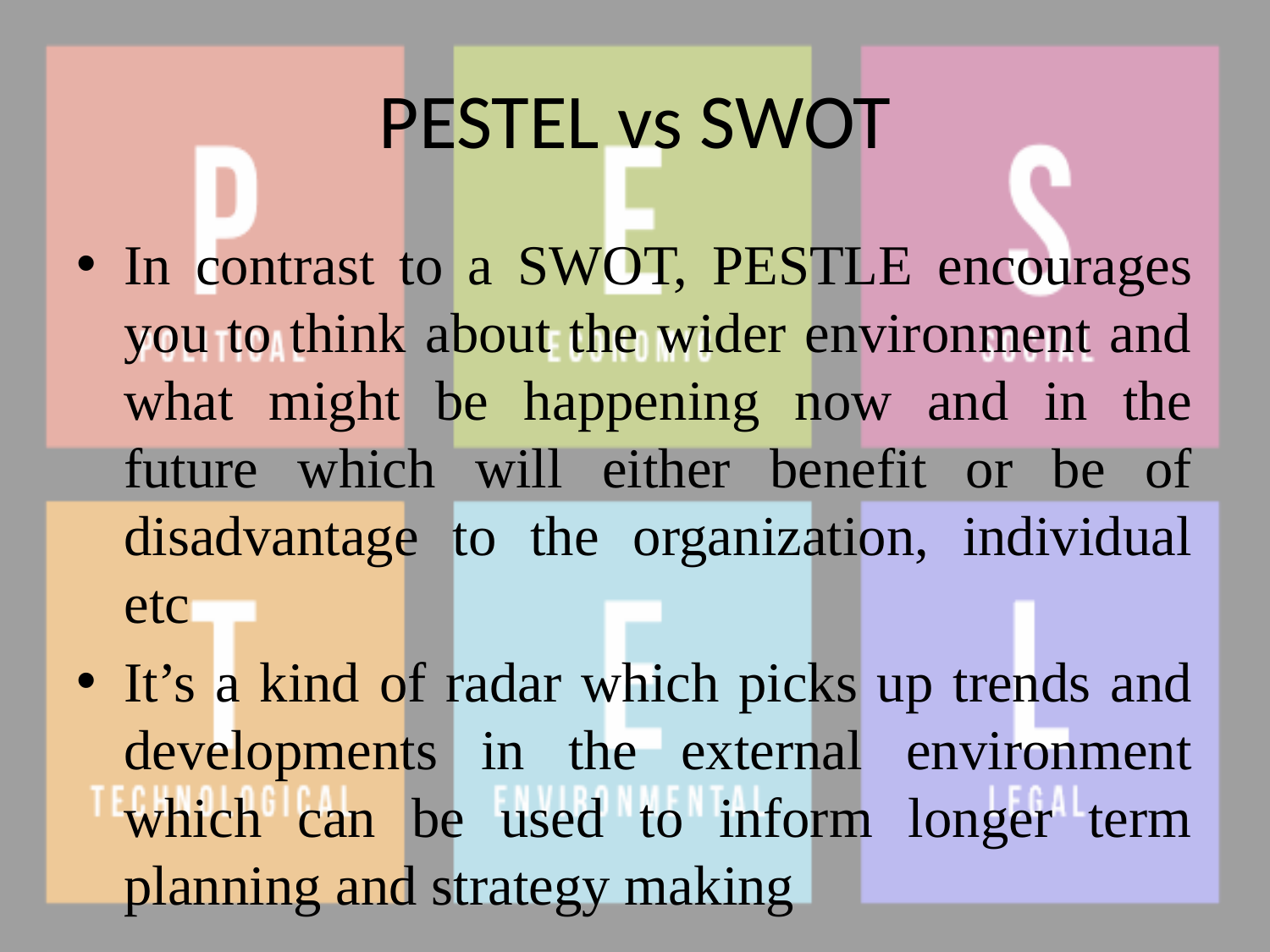

# PESTEL vs SWOT
In contrast to a SWOT, PESTLE encourages you to think about the wider environment and what might be happening now and in the future which will either benefit or be of disadvantage to the organization, individual etc
It’s a kind of radar which picks up trends and developments in the external environment which can be used to inform longer term planning and strategy making